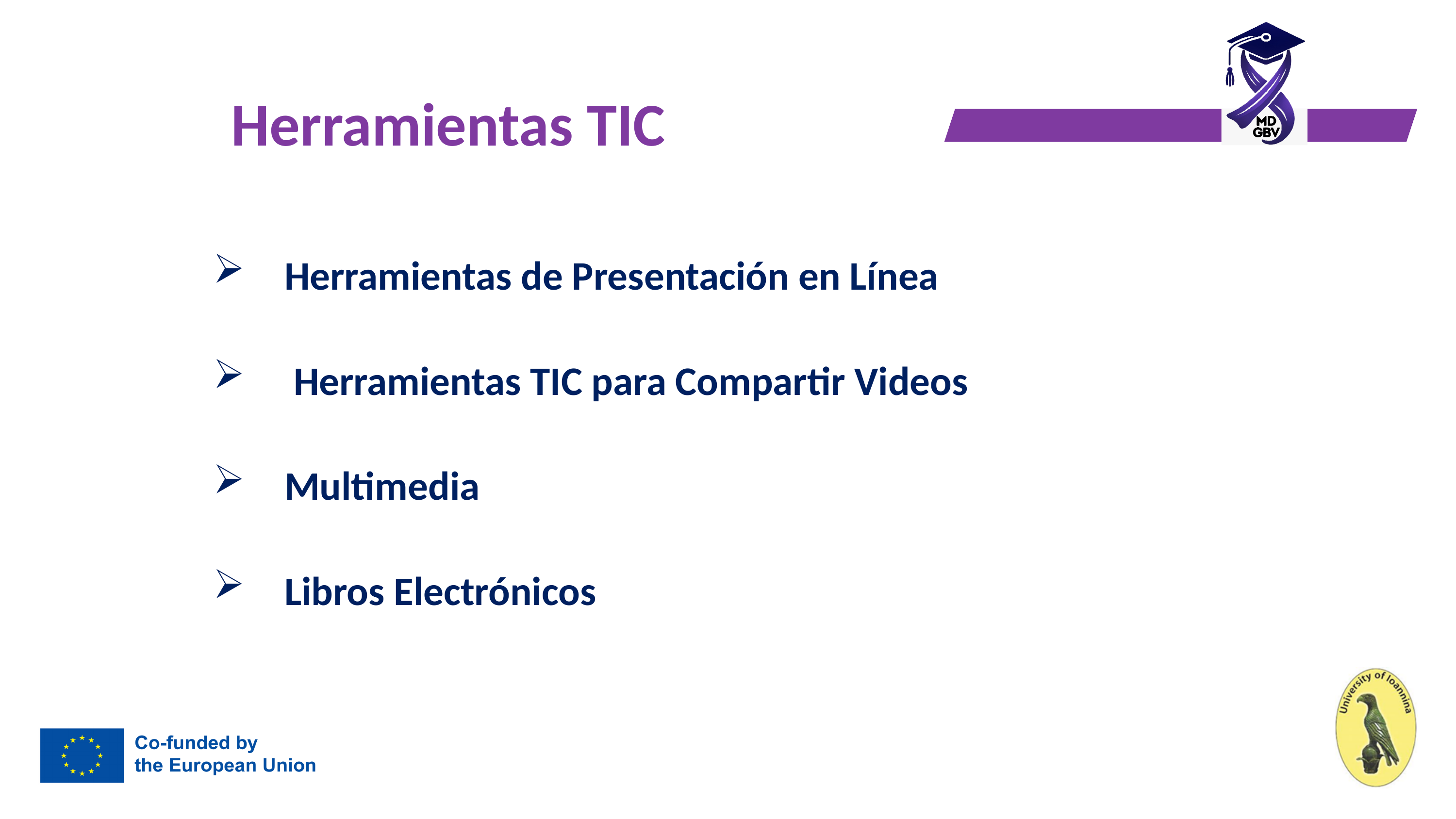

# Herramientas TIC
Herramientas de Presentación en Línea
 Herramientas TIC para Compartir Videos
Multimedia
Libros Electrónicos